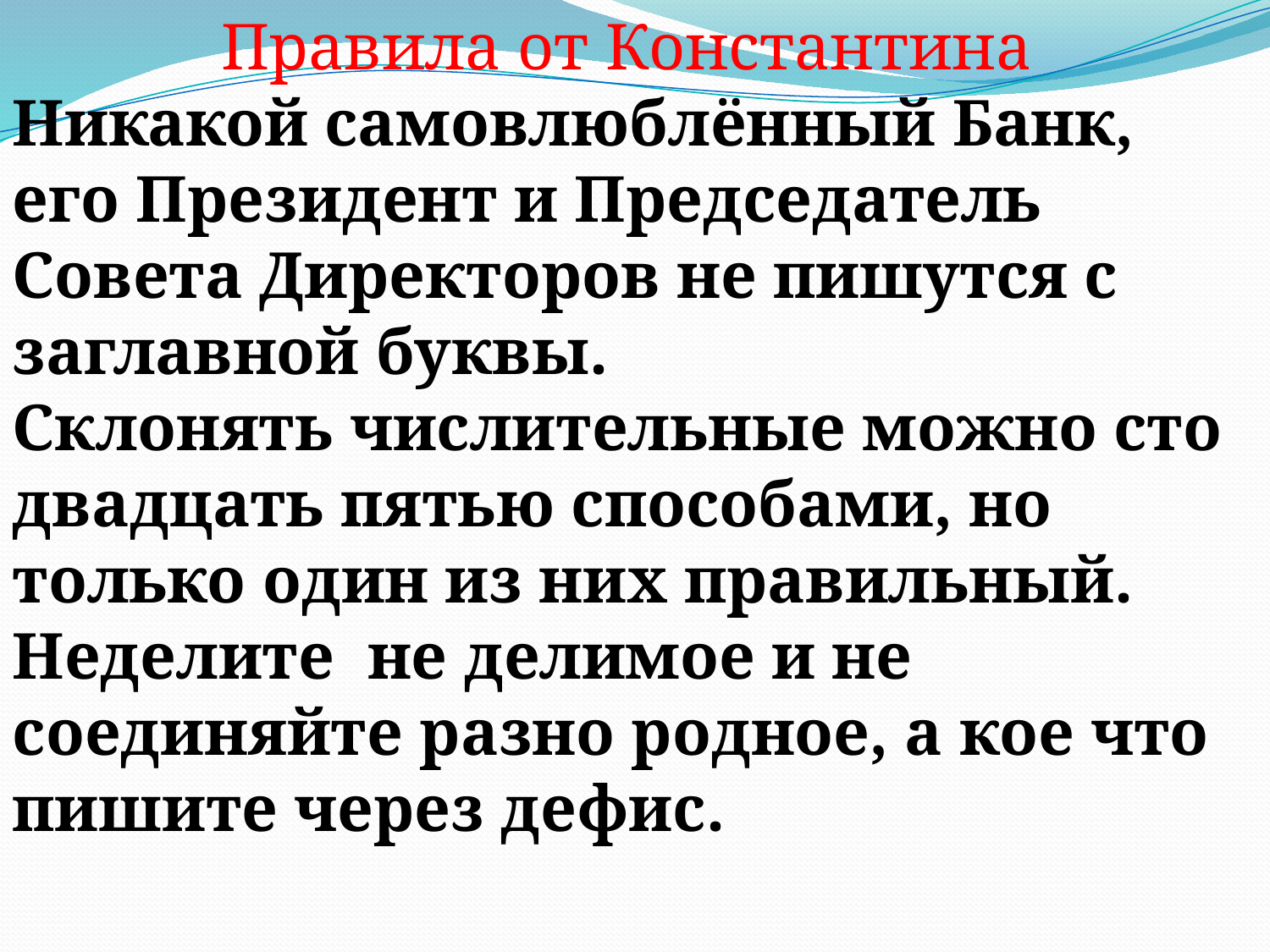

Правила от Константина
Никакой самовлюблённый Банк, его Президент и Председатель Совета Директоров не пишутся с заглавной буквы.
Склонять числительные можно сто двадцать пятью способами, но только один из них правильный.
Неделите  не делимое и не соединяйте разно родное, а кое что пишите через дефис.